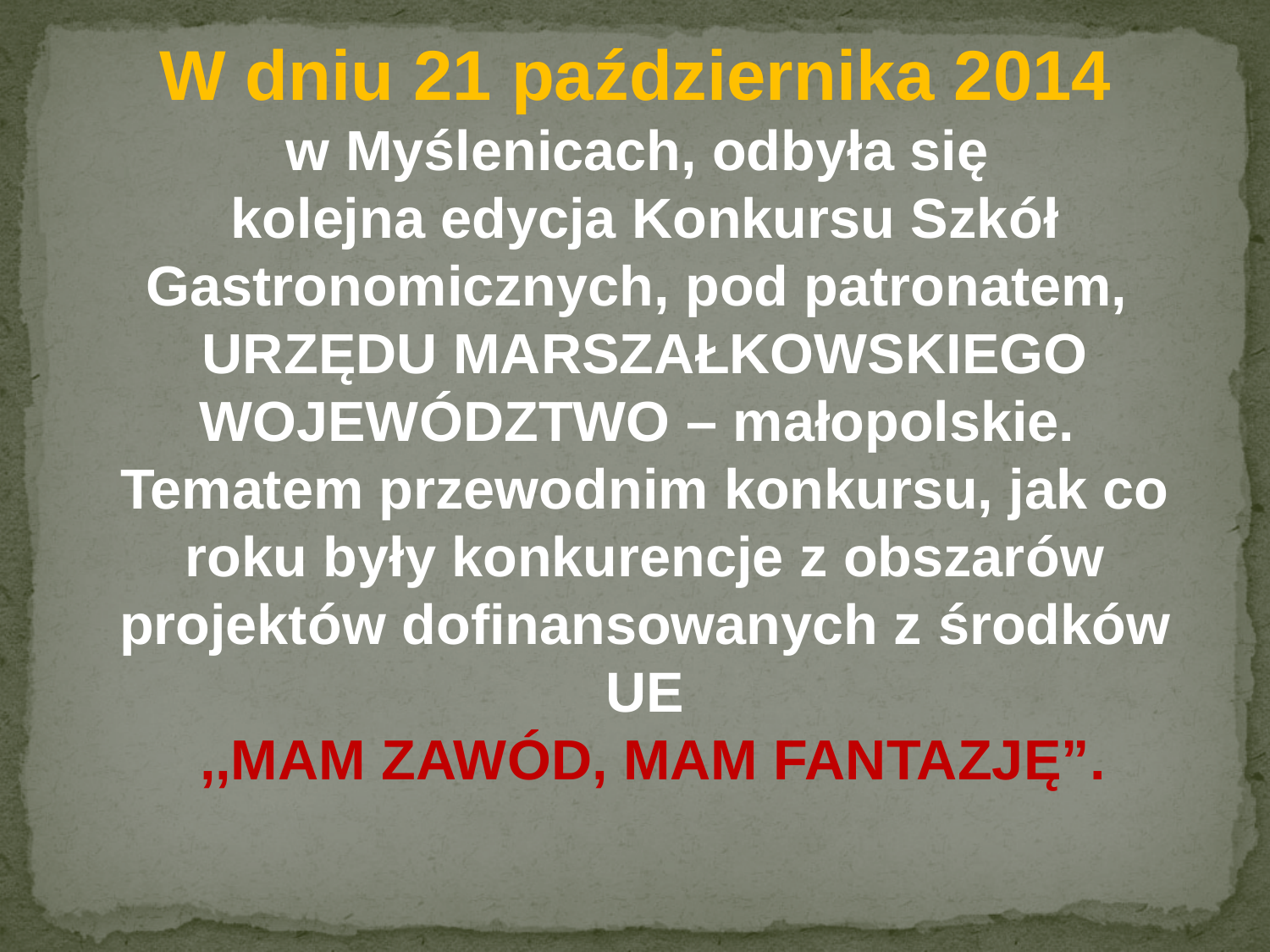

W dniu 21 października 2014
w Myślenicach, odbyła się
kolejna edycja Konkursu Szkół Gastronomicznych, pod patronatem,
URZĘDU MARSZAŁKOWSKIEGO WOJEWÓDZTWO – małopolskie.
Tematem przewodnim konkursu, jak co roku były konkurencje z obszarów projektów dofinansowanych z środków UE
 ,,MAM ZAWÓD, MAM FANTAZJĘ”.